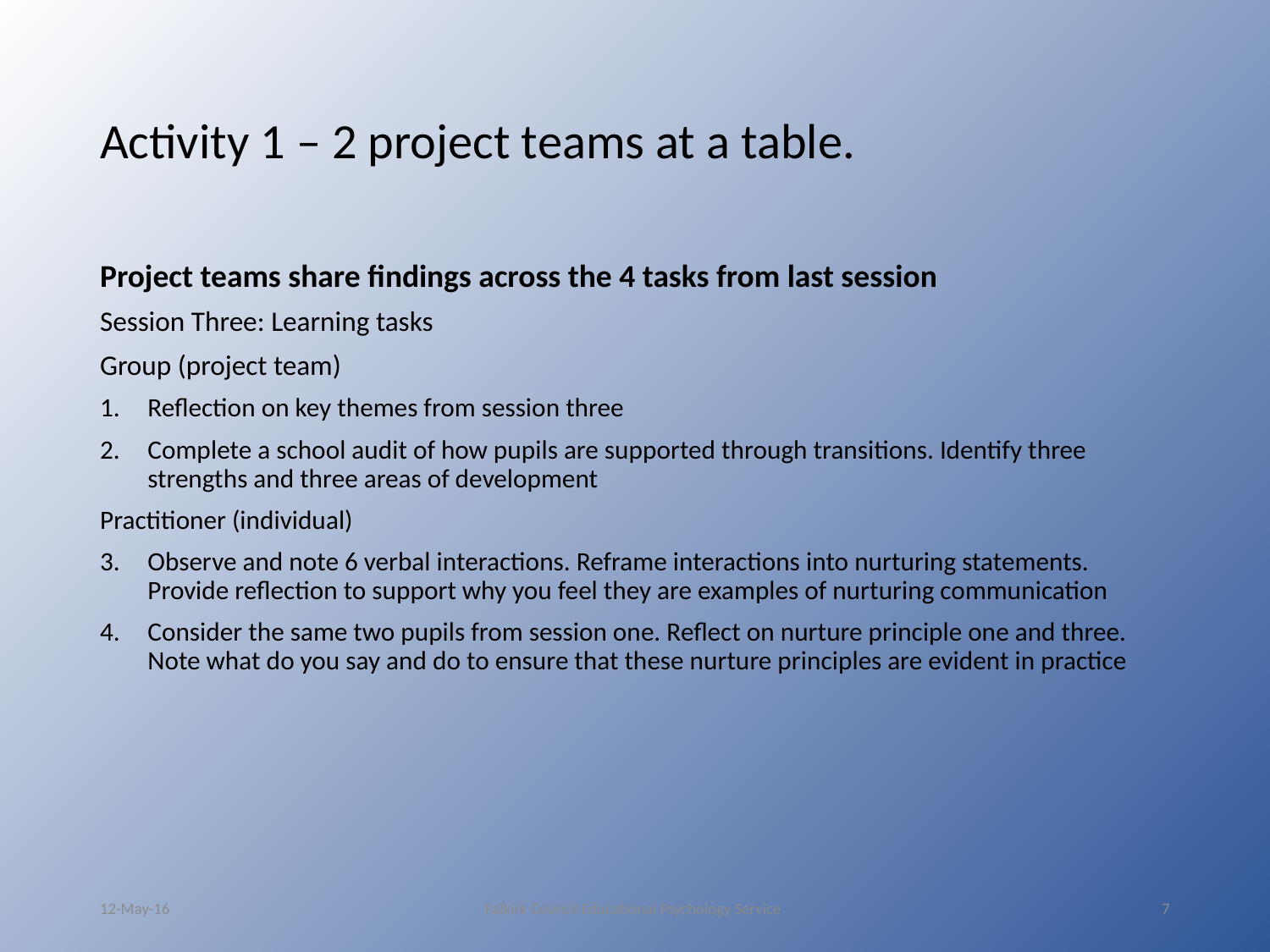

# Activity 1 – 2 project teams at a table.
Project teams share findings across the 4 tasks from last session
Session Three: Learning tasks
Group (project team)
Reflection on key themes from session three
Complete a school audit of how pupils are supported through transitions. Identify three strengths and three areas of development
Practitioner (individual)
Observe and note 6 verbal interactions. Reframe interactions into nurturing statements. Provide reflection to support why you feel they are examples of nurturing communication
Consider the same two pupils from session one. Reflect on nurture principle one and three. Note what do you say and do to ensure that these nurture principles are evident in practice
12-May-16
Falkirk Council Educational Psychology Service
7